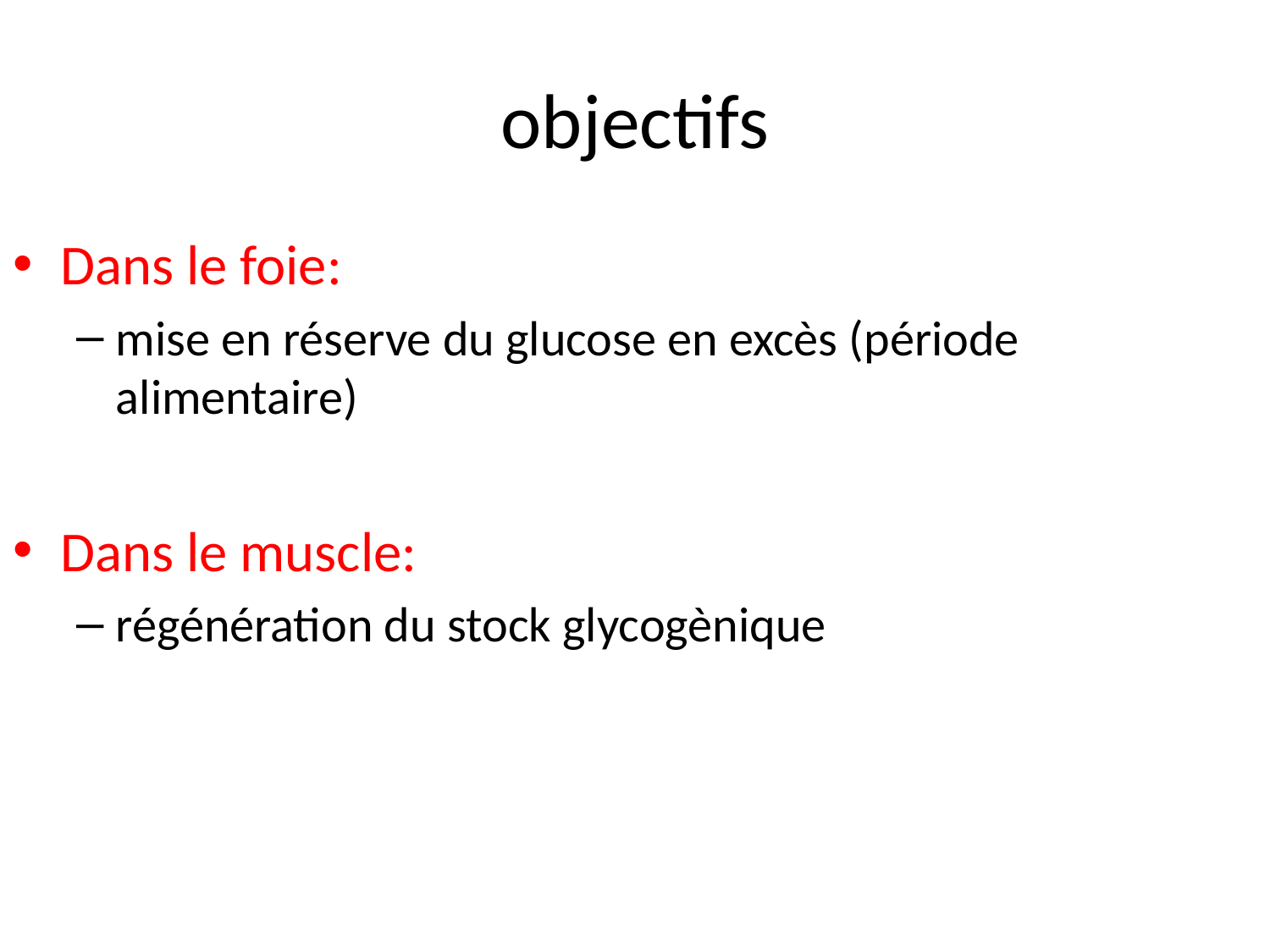

# objectifs
Dans le foie:
mise en réserve du glucose en excès (période alimentaire)

Dans le muscle:
régénération du stock glycogènique